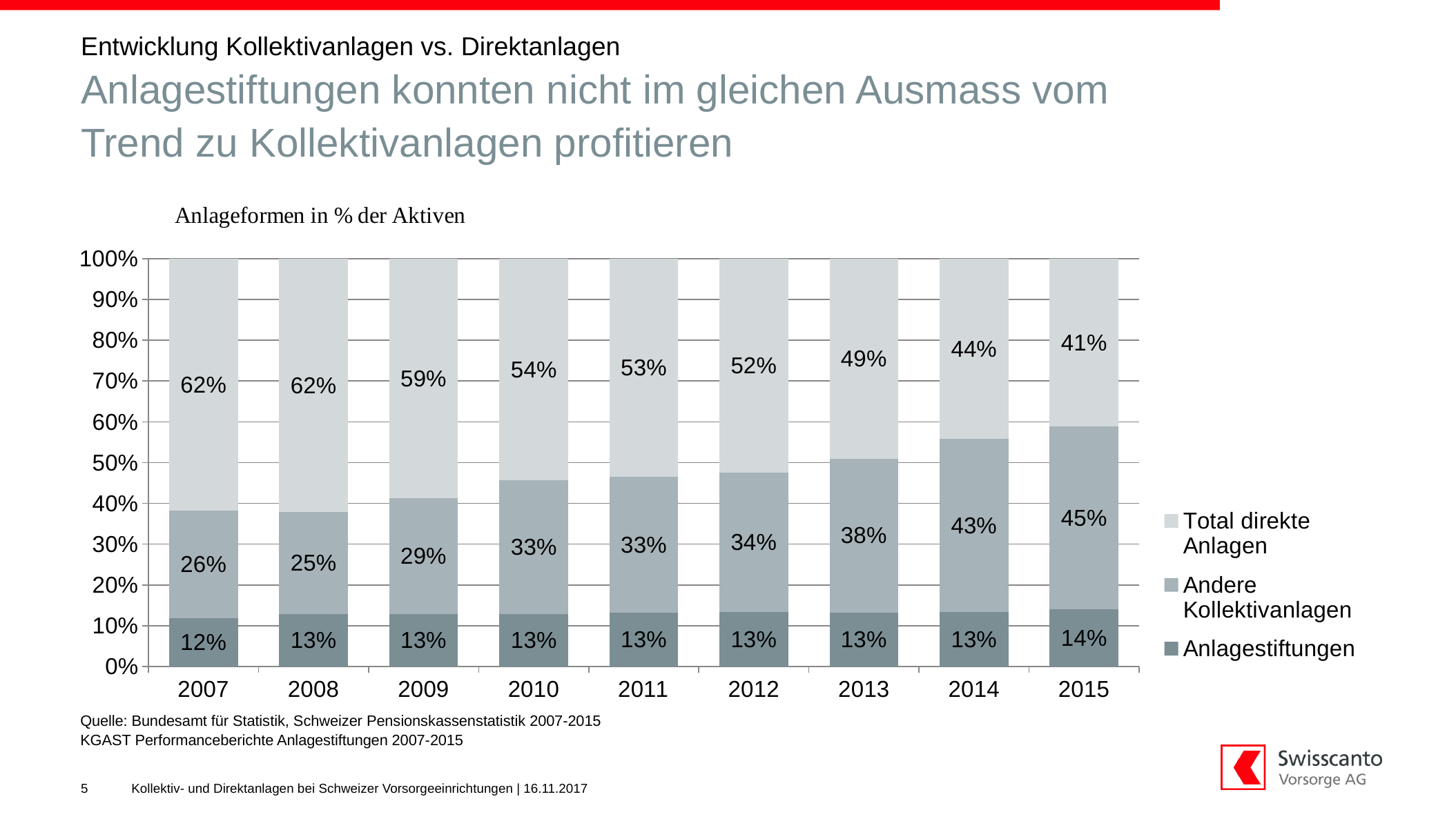

Entwicklung Kollektivanlagen vs. Direktanlagen
# Anlagestiftungen konnten nicht im gleichen Ausmass vom Trend zu Kollektivanlagen profitieren

### Chart

| Category | Anlagestiftungen | Andere Kollektivanlagen | Total direkte Anlagen |
|---|---|---|---|
| 2007.0 | 0.118282117002277 | 0.26429637759206 | 0.617421505405663 |
| 2008.0 | 0.128973016079932 | 0.250711213011172 | 0.620315770908896 |
| 2009.0 | 0.127928574371369 | 0.285027878105388 | 0.587043547523243 |
| 2010.0 | 0.128006279590833 | 0.328249381894178 | 0.54374433851499 |
| 2011.0 | 0.132040897274935 | 0.333113155902012 | 0.534845946823053 |
| 2012.0 | 0.133774296207121 | 0.342263186651792 | 0.523962517141087 |
| 2013.0 | 0.13270621770889 | 0.376867985034741 | 0.490425797256369 |
| 2014.0 | 0.133039387665871 | 0.425124189410581 | 0.441836422923548 |
| 2015.0 | 0.140429577757892 | 0.448095072107881 | 0.411475350134227 |
Quelle: Bundesamt für Statistik, Schweizer Pensionskassenstatistik 2007-2015
KGAST Performanceberichte Anlagestiftungen 2007-2015
5
Kollektiv- und Direktanlagen bei Schweizer Vorsorgeeinrichtungen | 16.11.2017